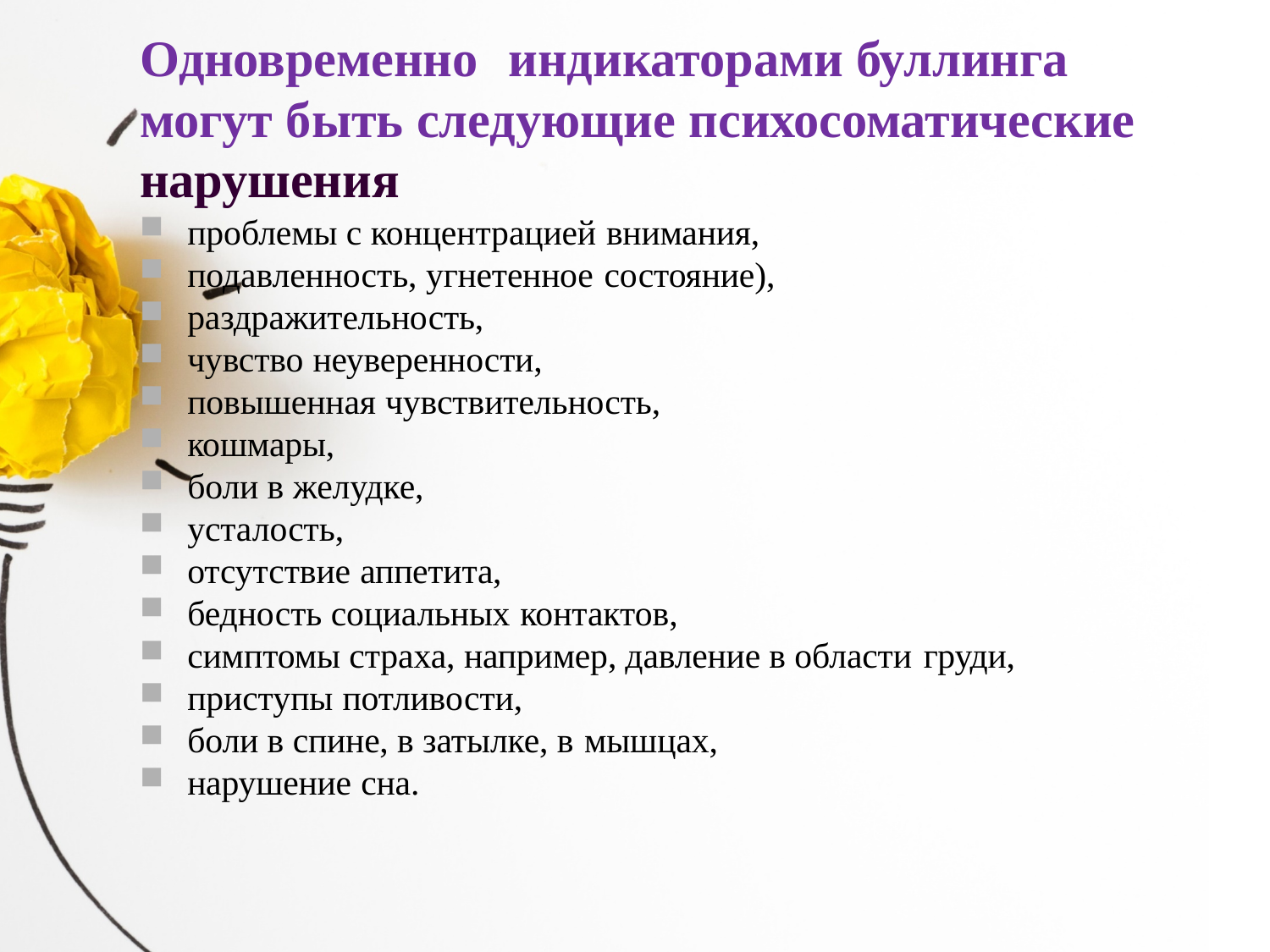

# Одновременно	индикаторами буллинга  могут быть следующие психосоматические
нарушения
проблемы с концентрацией внимания,
подавленность, угнетенное состояние),
раздражительность,
чувство неуверенности,
повышенная чувствительность,
кошмары,
боли в желудке,
усталость,
отсутствие аппетита,
бедность социальных контактов,
симптомы страха, например, давление в области груди,
приступы потливости,
боли в спине, в затылке, в мышцах,
нарушение сна.